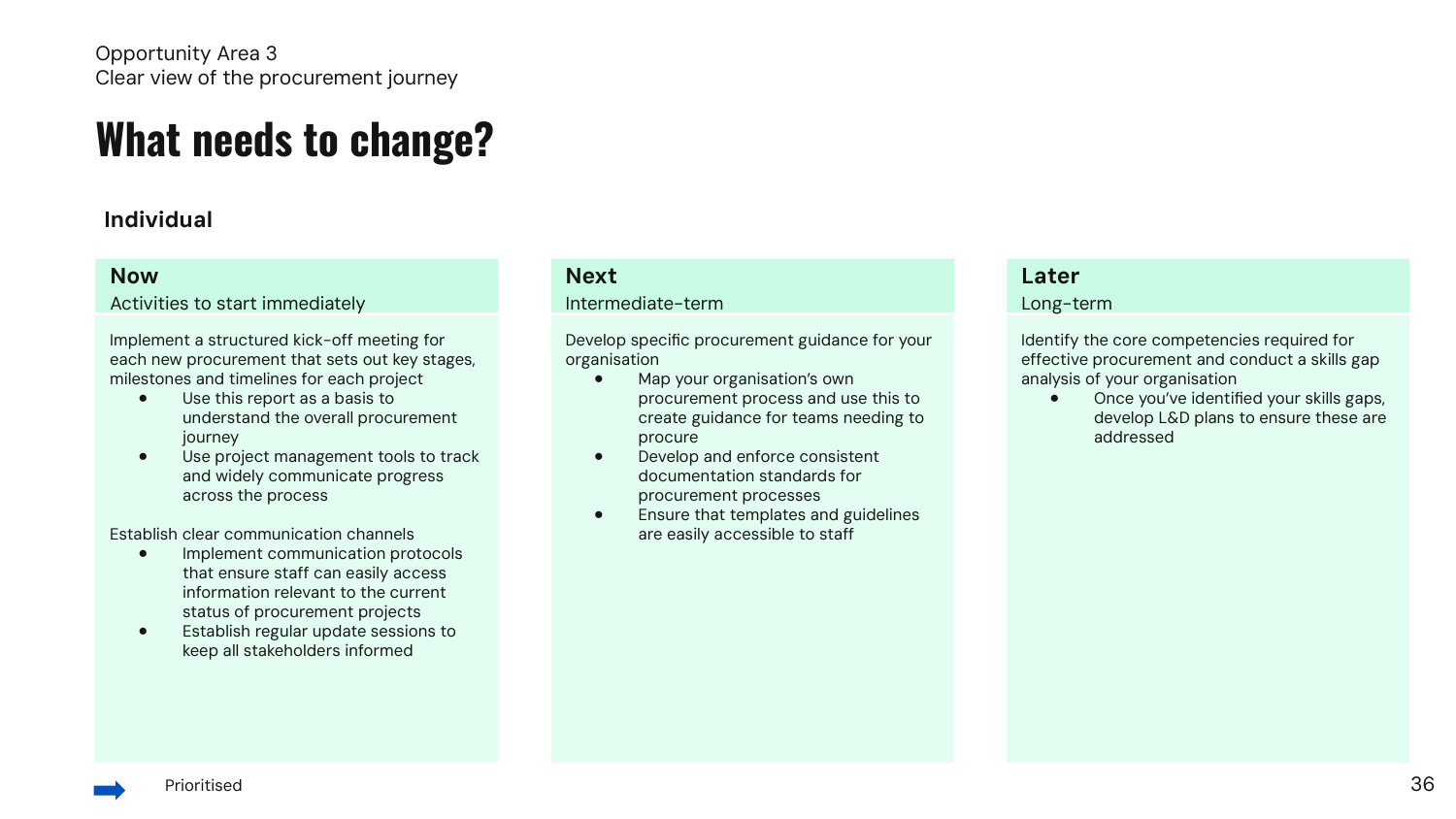

Opportunity Area 3
Clear view of the procurement journey
What needs to change?
Individual

Now
Activities to start immediately
Next
Intermediate-term
Later
Long-term
Develop specific procurement guidance for your organisation
Map your organisation’s own procurement process and use this to create guidance for teams needing to procure
Develop and enforce consistent documentation standards for procurement processes
Ensure that templates and guidelines are easily accessible to staff

Identify the core competencies required for effective procurement and conduct a skills gap analysis of your organisation
Once you’ve identified your skills gaps, develop L&D plans to ensure these are addressed

Implement a structured kick-off meeting for each new procurement that sets out key stages, milestones and timelines for each project
Use this report as a basis to understand the overall procurement journey
Use project management tools to track and widely communicate progress across the process

Establish clear communication channels
Implement communication protocols that ensure staff can easily access information relevant to the current status of procurement projects
Establish regular update sessions to keep all stakeholders informed

Prioritised